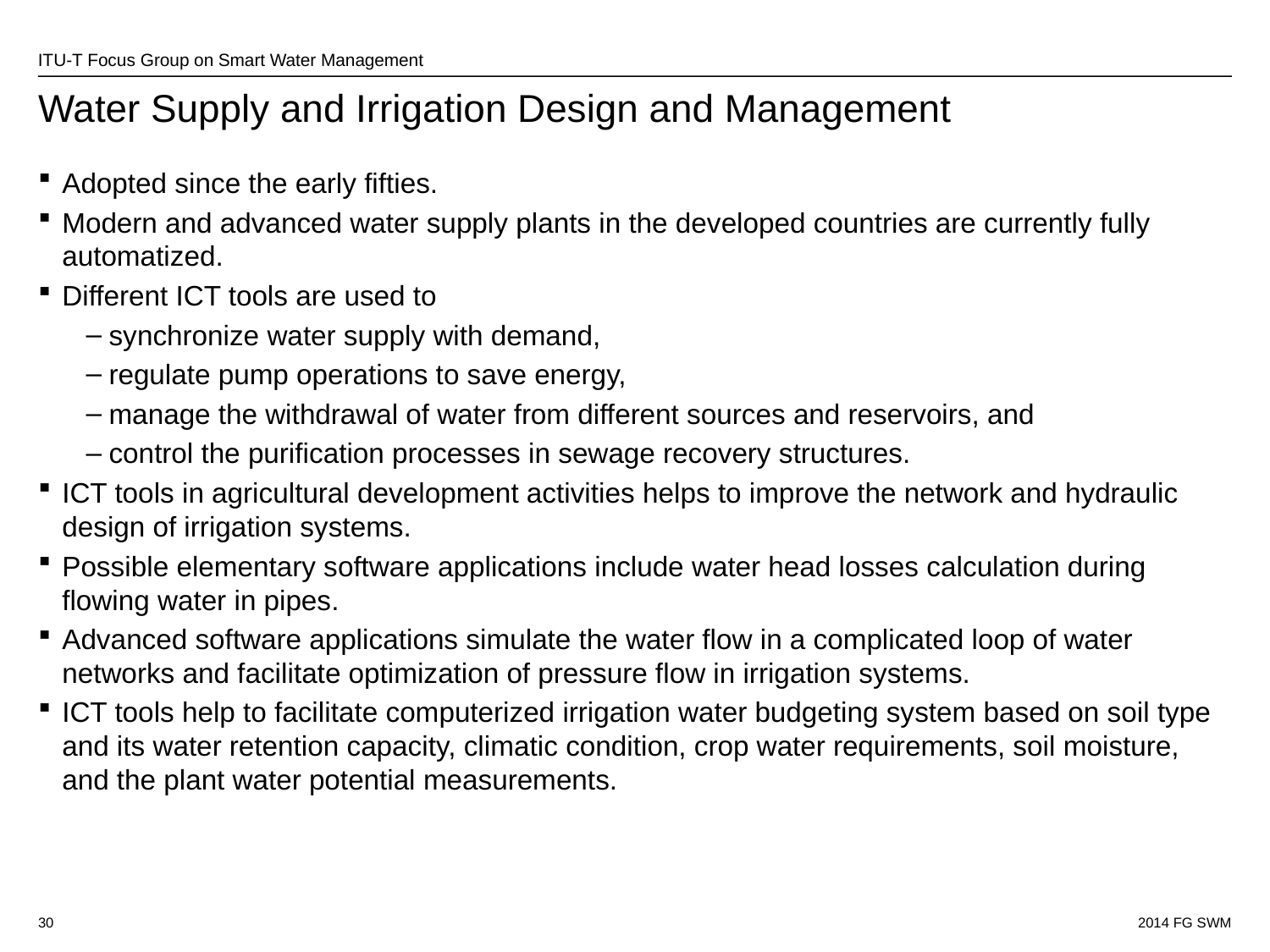

# Water Supply and Irrigation Design and Management
Adopted since the early fifties.
Modern and advanced water supply plants in the developed countries are currently fully automatized.
Different ICT tools are used to
synchronize water supply with demand,
regulate pump operations to save energy,
manage the withdrawal of water from different sources and reservoirs, and
control the purification processes in sewage recovery structures.
ICT tools in agricultural development activities helps to improve the network and hydraulic design of irrigation systems.
Possible elementary software applications include water head losses calculation during flowing water in pipes.
Advanced software applications simulate the water flow in a complicated loop of water networks and facilitate optimization of pressure flow in irrigation systems.
ICT tools help to facilitate computerized irrigation water budgeting system based on soil type and its water retention capacity, climatic condition, crop water requirements, soil moisture, and the plant water potential measurements.
30